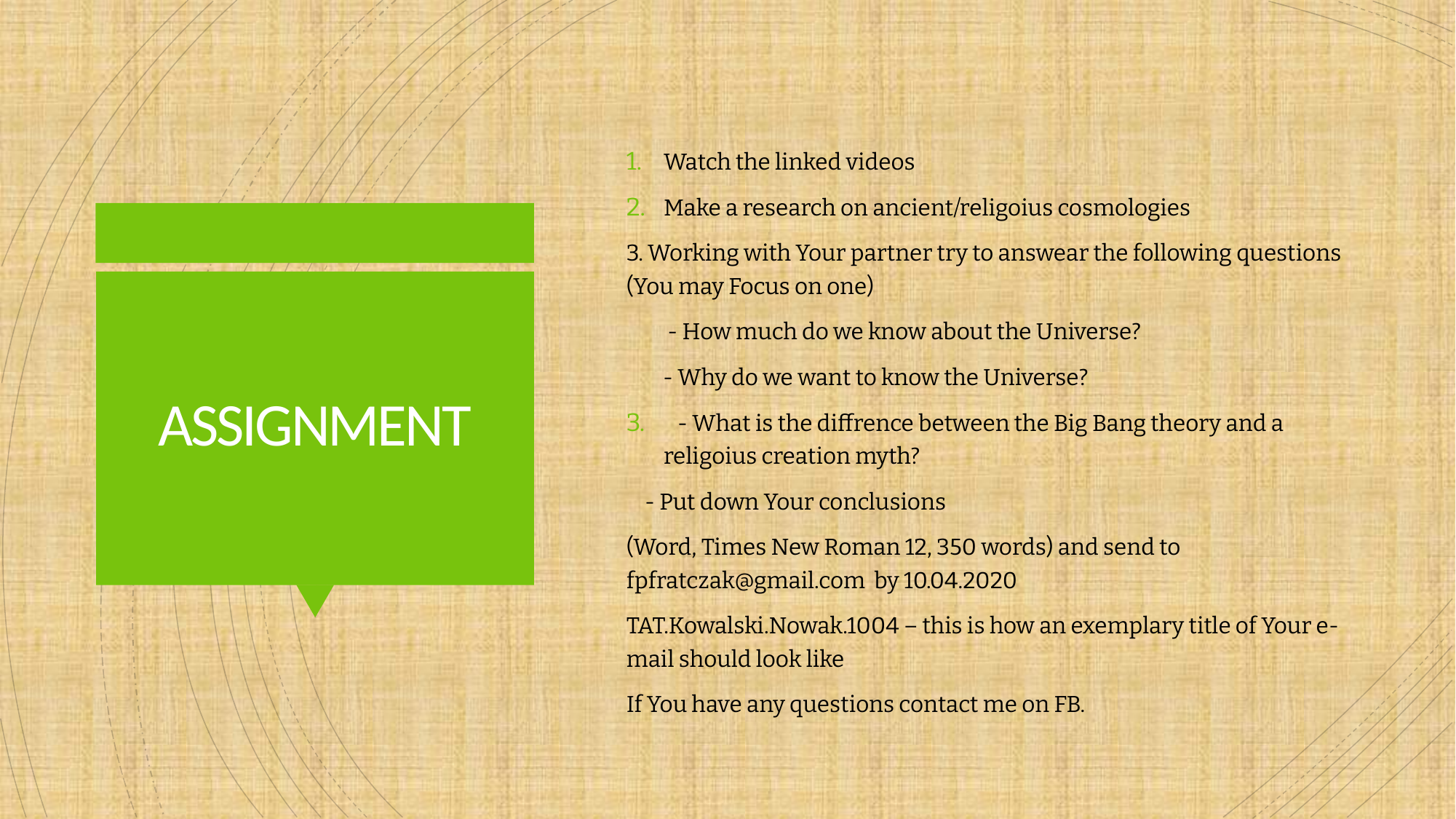

Watch the linked videos
Make a research on ancient/religoius cosmologies
3. Working with Your partner try to answear the following questions (You may Focus on one)
         - How much do we know about the Universe?
        - Why do we want to know the Universe?
   - What is the diffrence between the Big Bang theory and a religoius creation myth?
    - Put down Your conclusions
(Word, Times New Roman 12, 350 words) and send to fpfratczak@gmail.com  by 10.04.2020
TAT.Kowalski.Nowak.1004 – this is how an exemplary title of Your e-mail should look like
If You have any questions contact me on FB.

# ASSIGNMENT